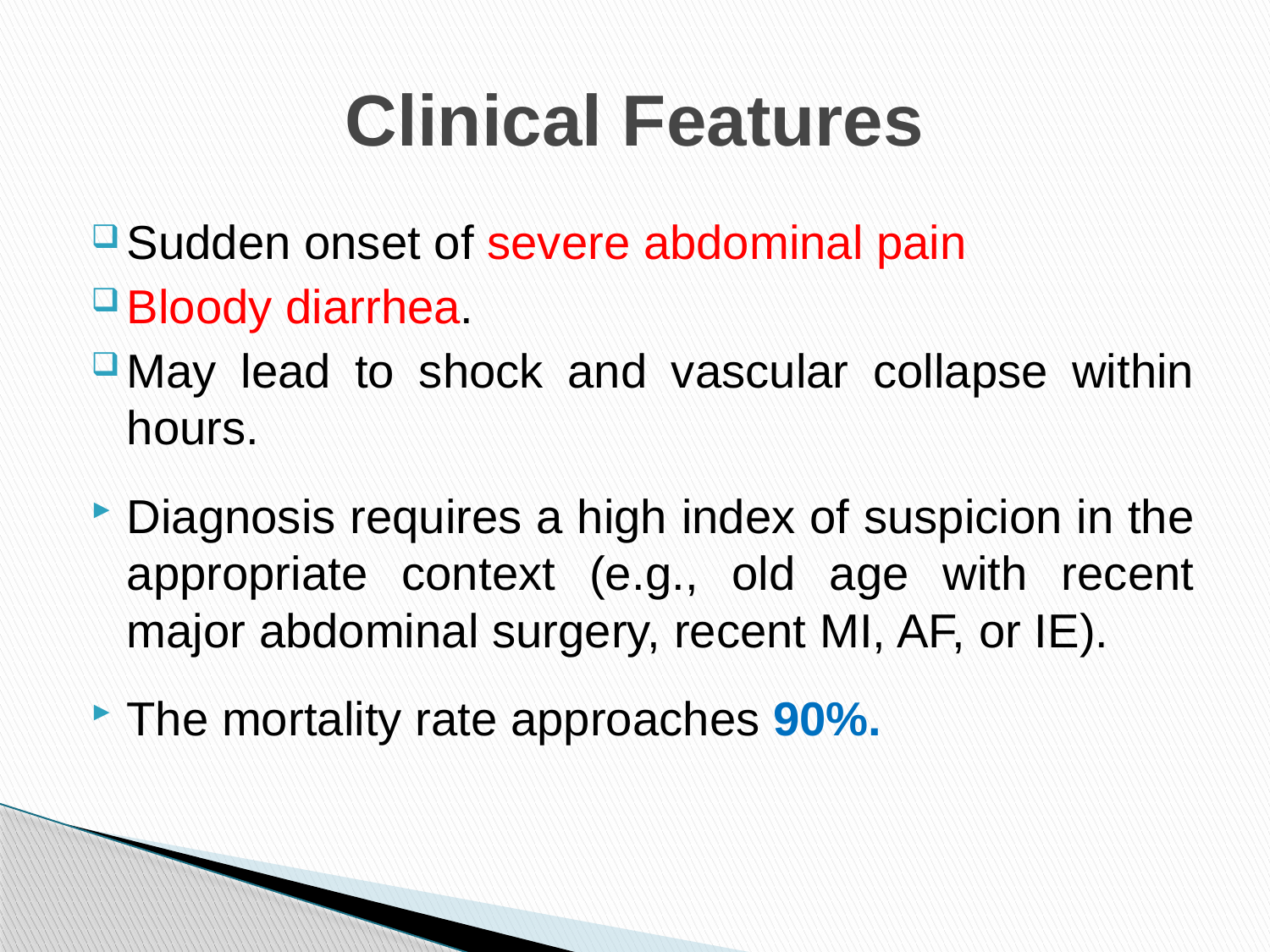

# Clinical Features
Sudden onset of severe abdominal pain
Bloody diarrhea.
May lead to shock and vascular collapse within hours.

Diagnosis requires a high index of suspicion in the appropriate context (e.g., old age with recent major abdominal surgery, recent MI, AF, or IE).

The mortality rate approaches 90%.